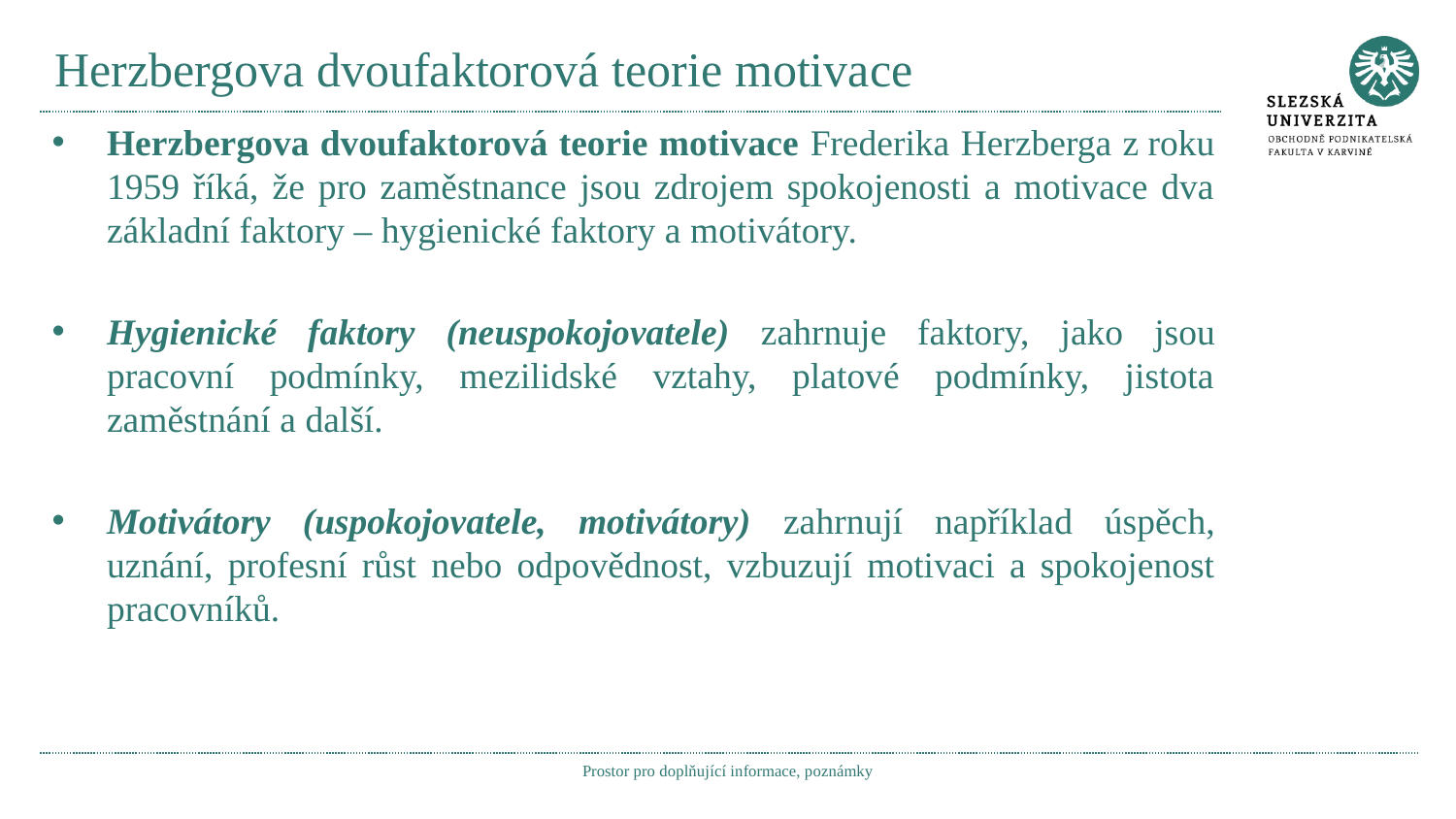

# Herzbergova dvoufaktorová teorie motivace
Herzbergova dvoufaktorová teorie motivace Frederika Herzberga z roku 1959 říká, že pro zaměstnance jsou zdrojem spokojenosti a motivace dva základní faktory – hygienické faktory a motivátory.

Hygienické faktory (neuspokojovatele) zahrnuje faktory, jako jsou pracovní podmínky, mezilidské vztahy, platové podmínky, jistota zaměstnání a další.

Motivátory (uspokojovatele, motivátory) zahrnují například úspěch, uznání, profesní růst nebo odpovědnost, vzbuzují motivaci a spokojenost pracovníků.

Prostor pro doplňující informace, poznámky